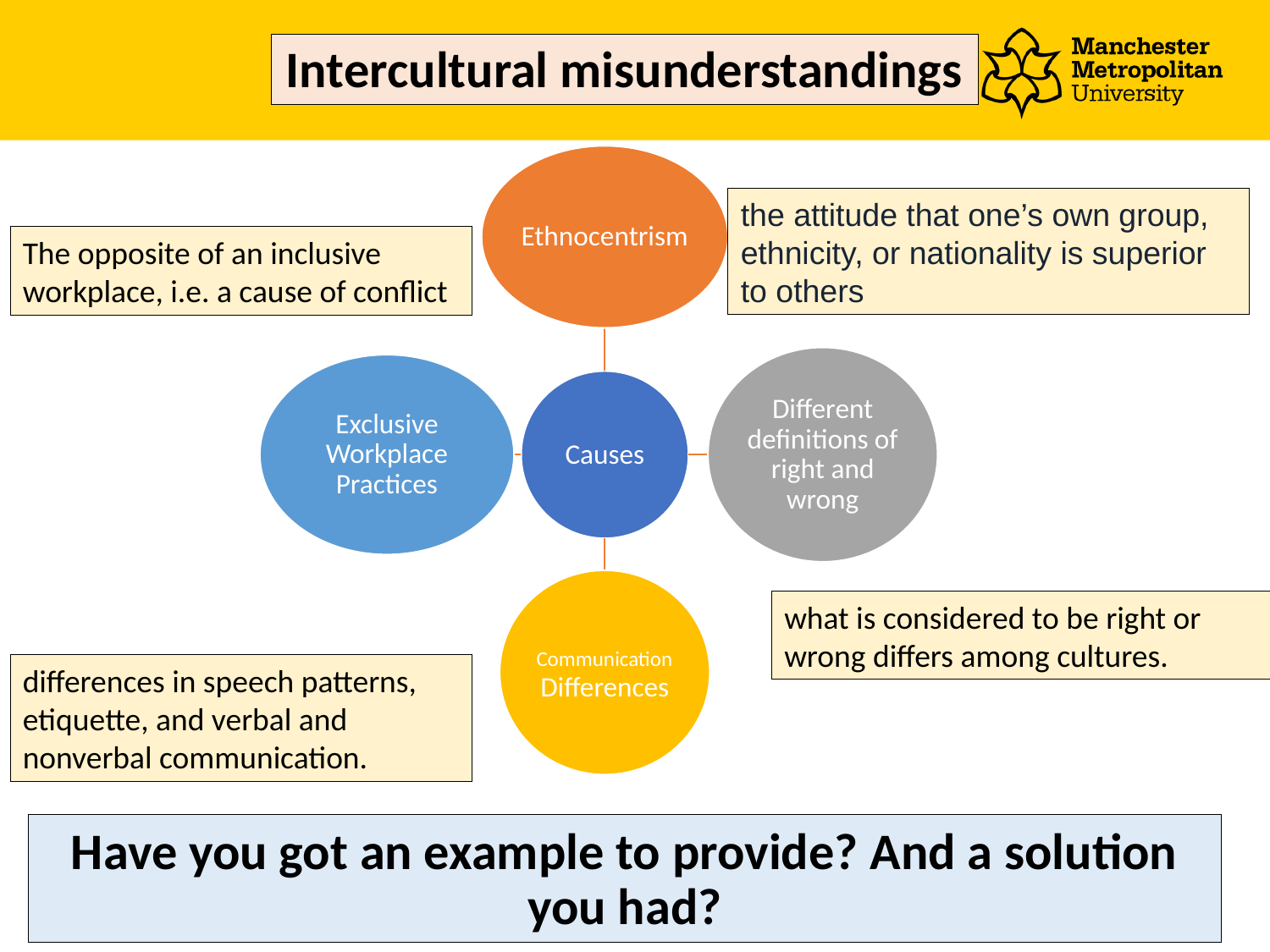

# Intercultural misunderstandings
Causes

Ethnocentrism

Different definitions of right and wrong

Communication Differences

Exclusive Workplace Practices
the attitude that one’s own group, ethnicity, or nationality is superior to others
The opposite of an inclusive workplace, i.e. a cause of conflict
what is considered to be right or wrong differs among cultures.
differences in speech patterns, etiquette, and verbal and nonverbal communication.
Have you got an example to provide? And a solution you had?